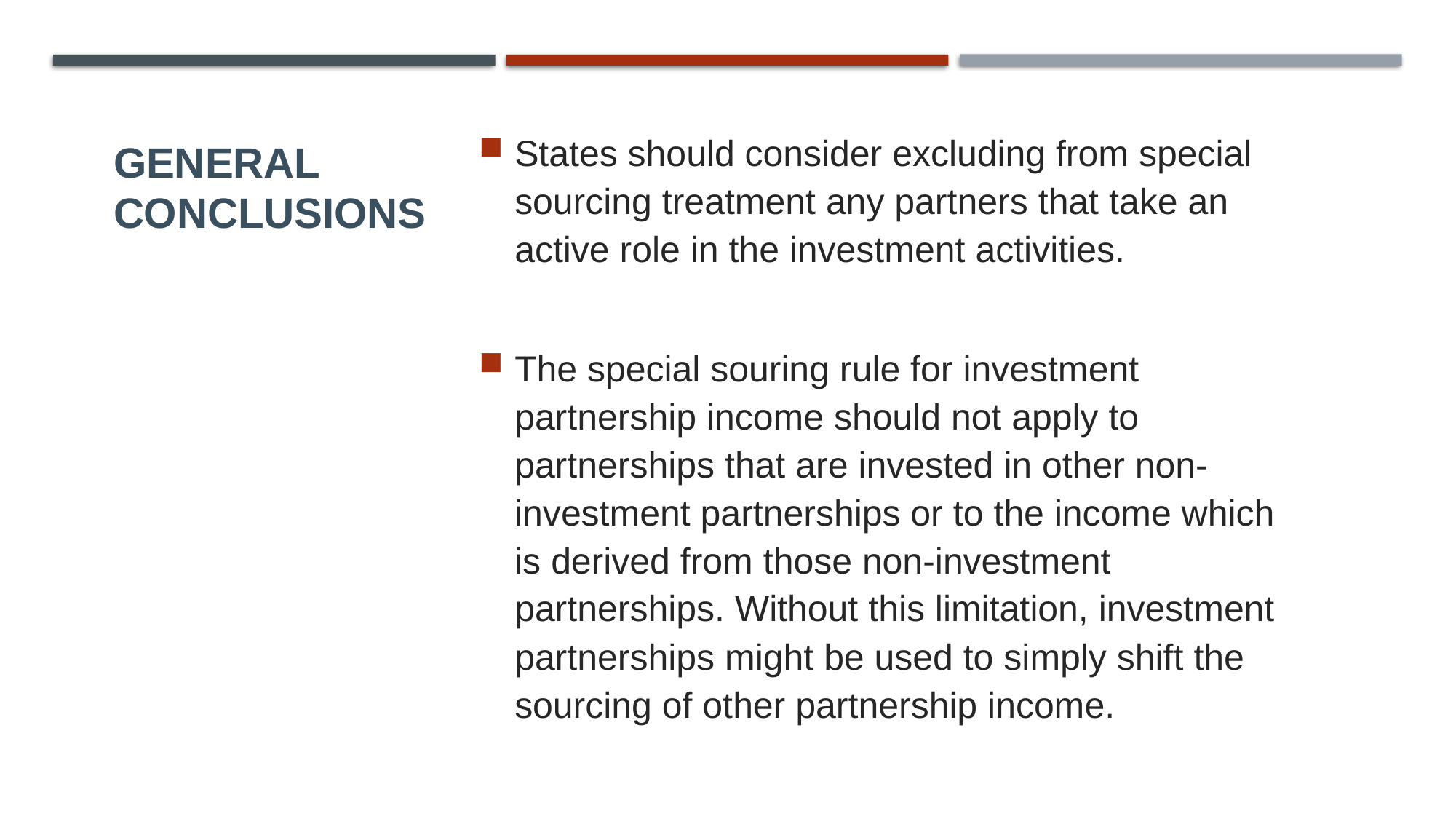

General Conclusions
States should consider excluding from special sourcing treatment any partners that take an active role in the investment activities.
The special souring rule for investment partnership income should not apply to partnerships that are invested in other non-investment partnerships or to the income which is derived from those non-investment partnerships. Without this limitation, investment partnerships might be used to simply shift the sourcing of other partnership income.